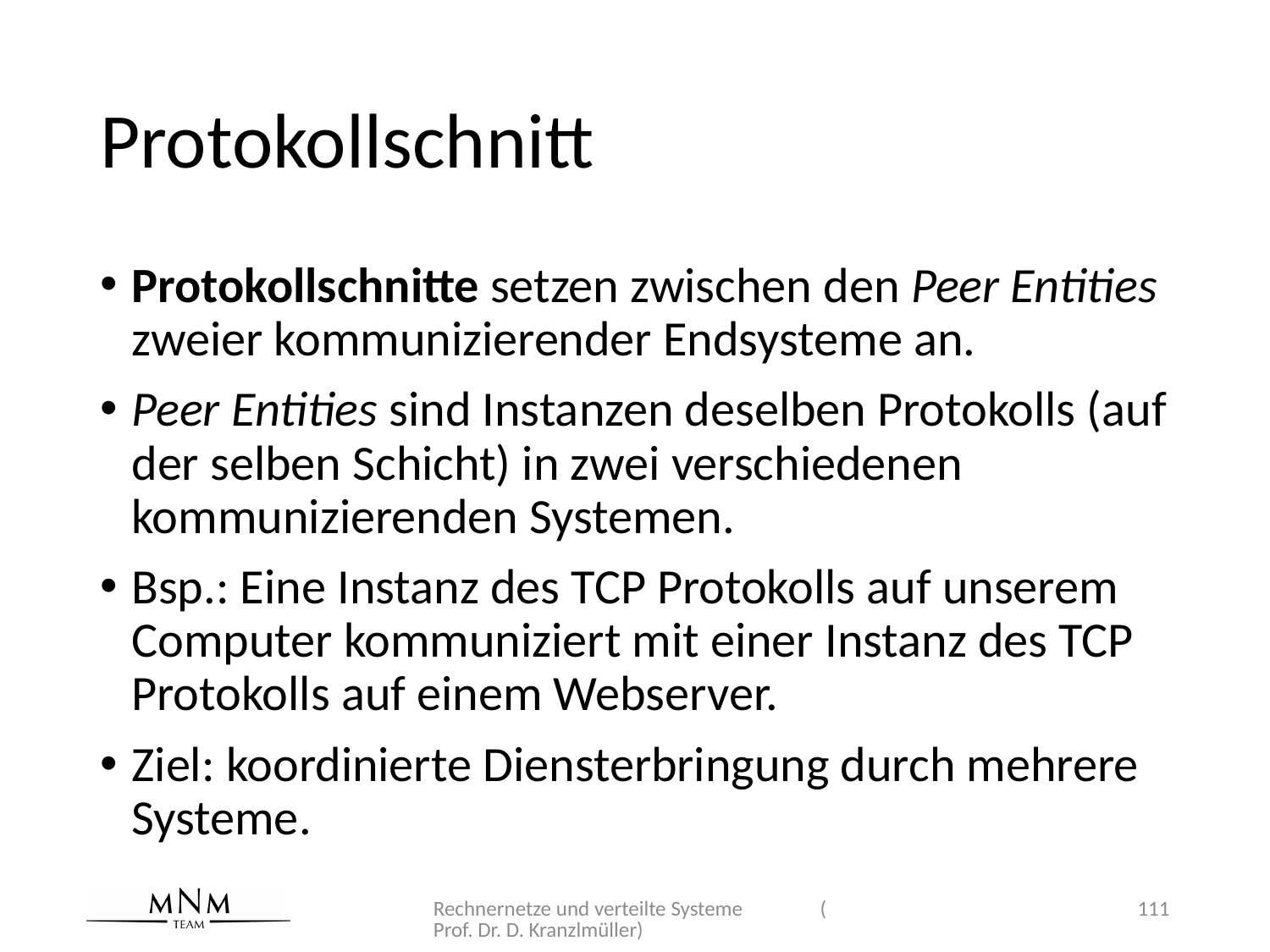

# Protokollschnitt
Protokollschnitte setzen zwischen den Peer Entities zweier kommunizierender Endsysteme an.
Peer Entities sind Instanzen deselben Protokolls (auf der selben Schicht) in zwei verschiedenen kommunizierenden Systemen.
Bsp.: Eine Instanz des TCP Protokolls auf unserem Computer kommuniziert mit einer Instanz des TCP Protokolls auf einem Webserver.
Ziel: koordinierte Diensterbringung durch mehrere Systeme.

Rechnernetze und verteilte Systeme                (Prof. Dr. D. Kranzlmüller)
111